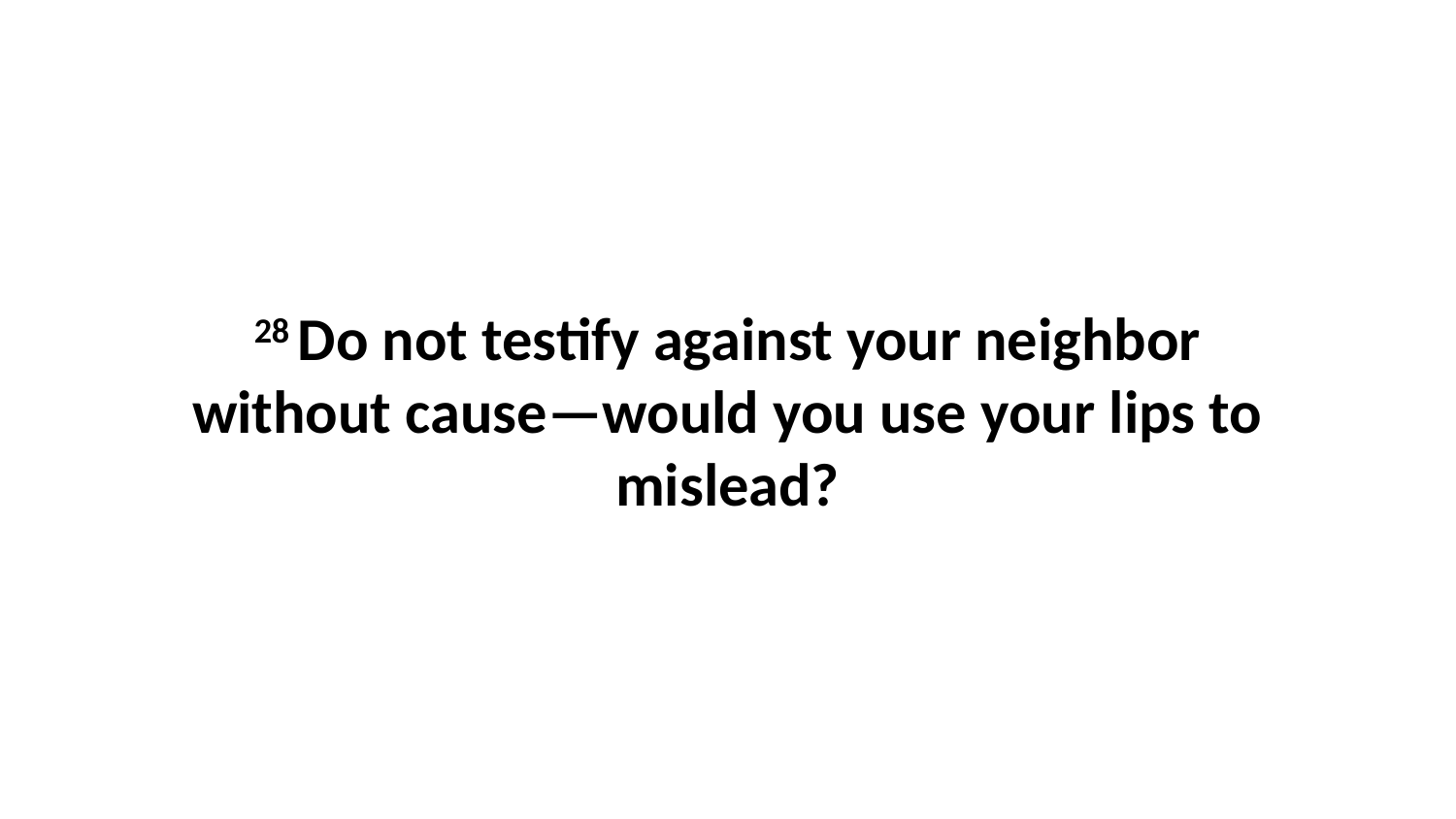

28 Do not testify against your neighbor without cause—would you use your lips to mislead?